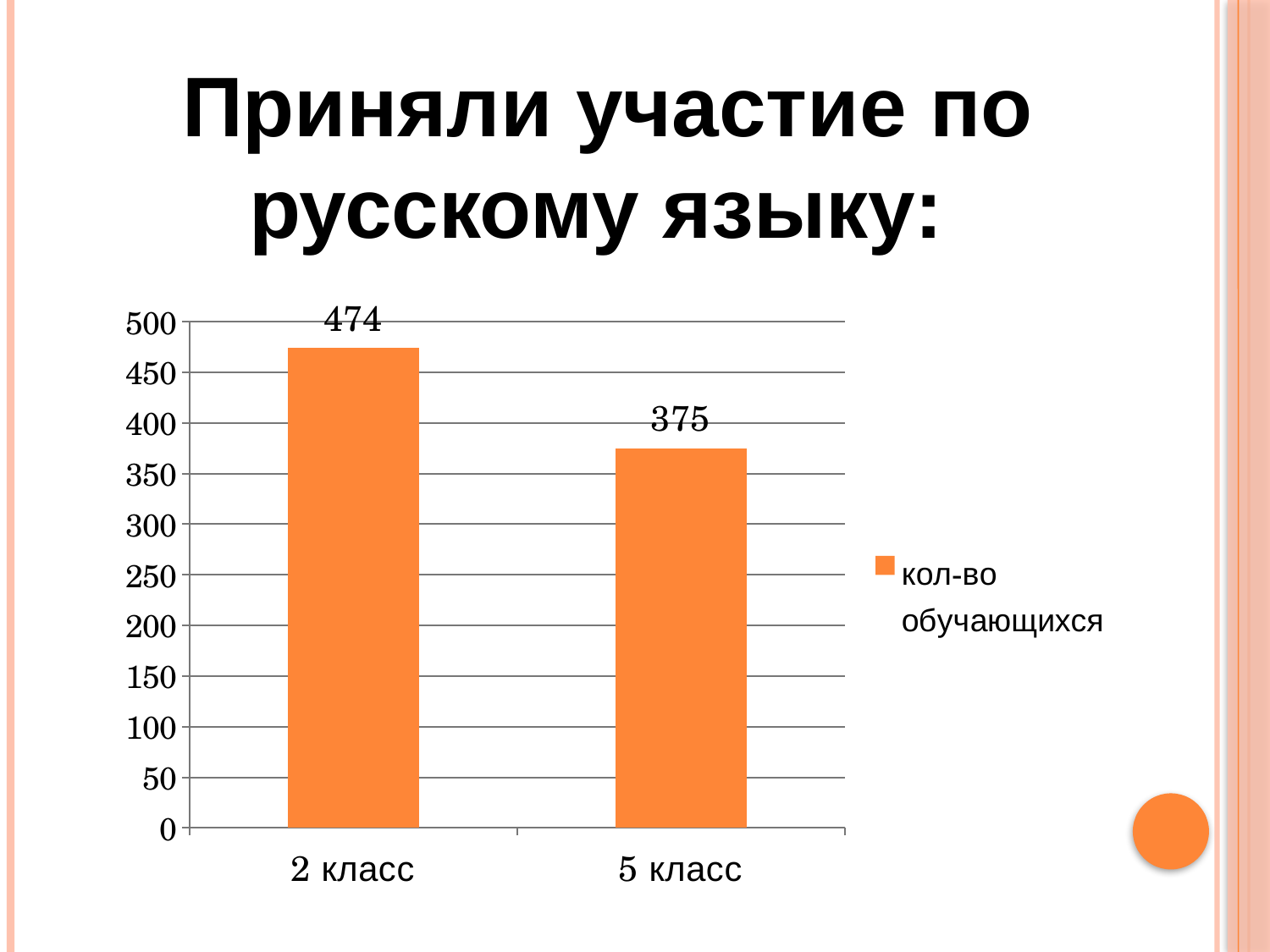

Приняли участие по русскому языку:

### Chart

| Category | кол-во обучающихся |
|---|---|
| 2 класс | 474.0 |
| 5 класс | 375.0 |